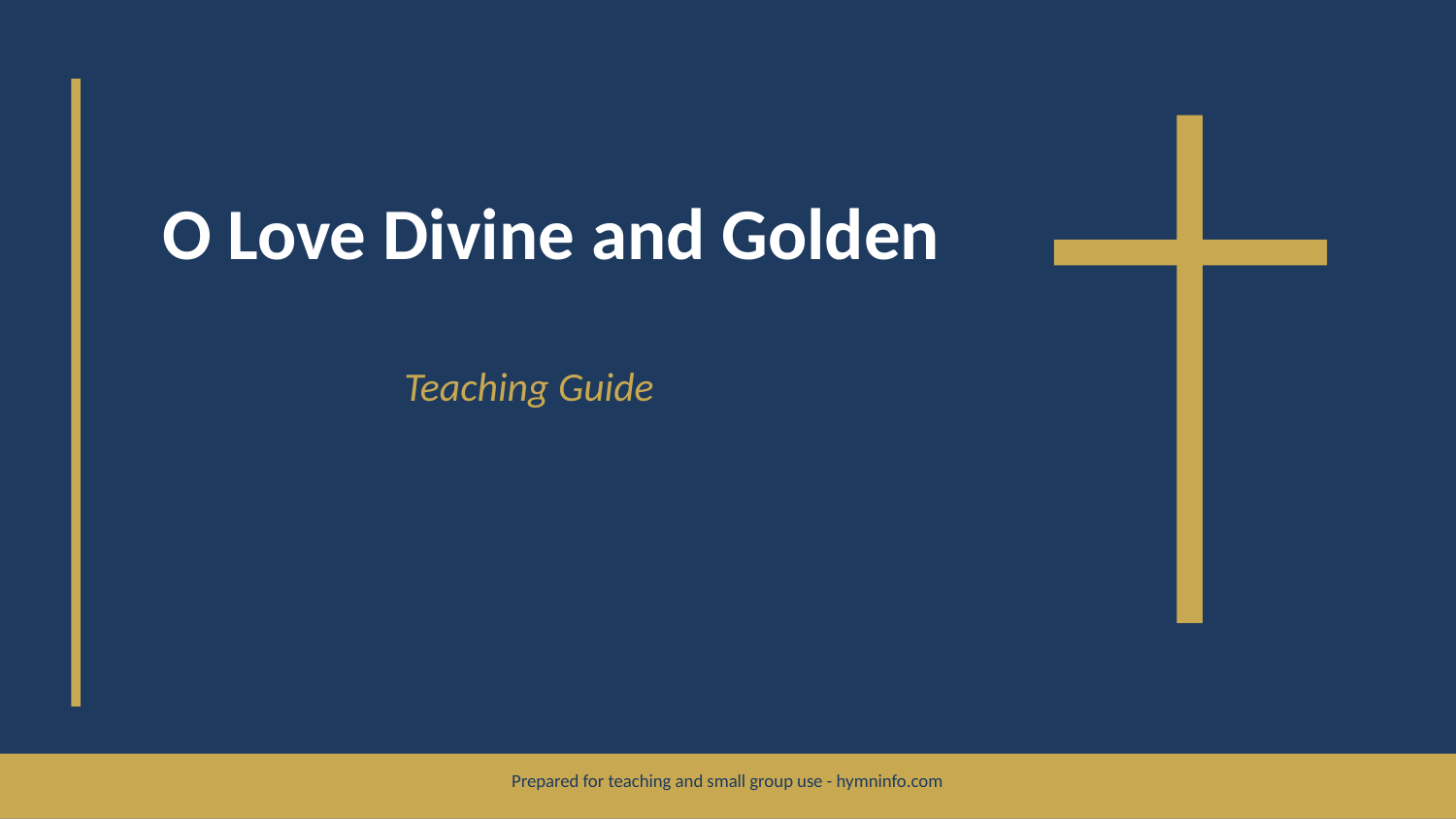

O Love Divine and Golden

Teaching Guide

Prepared for teaching and small group use - hymninfo.com